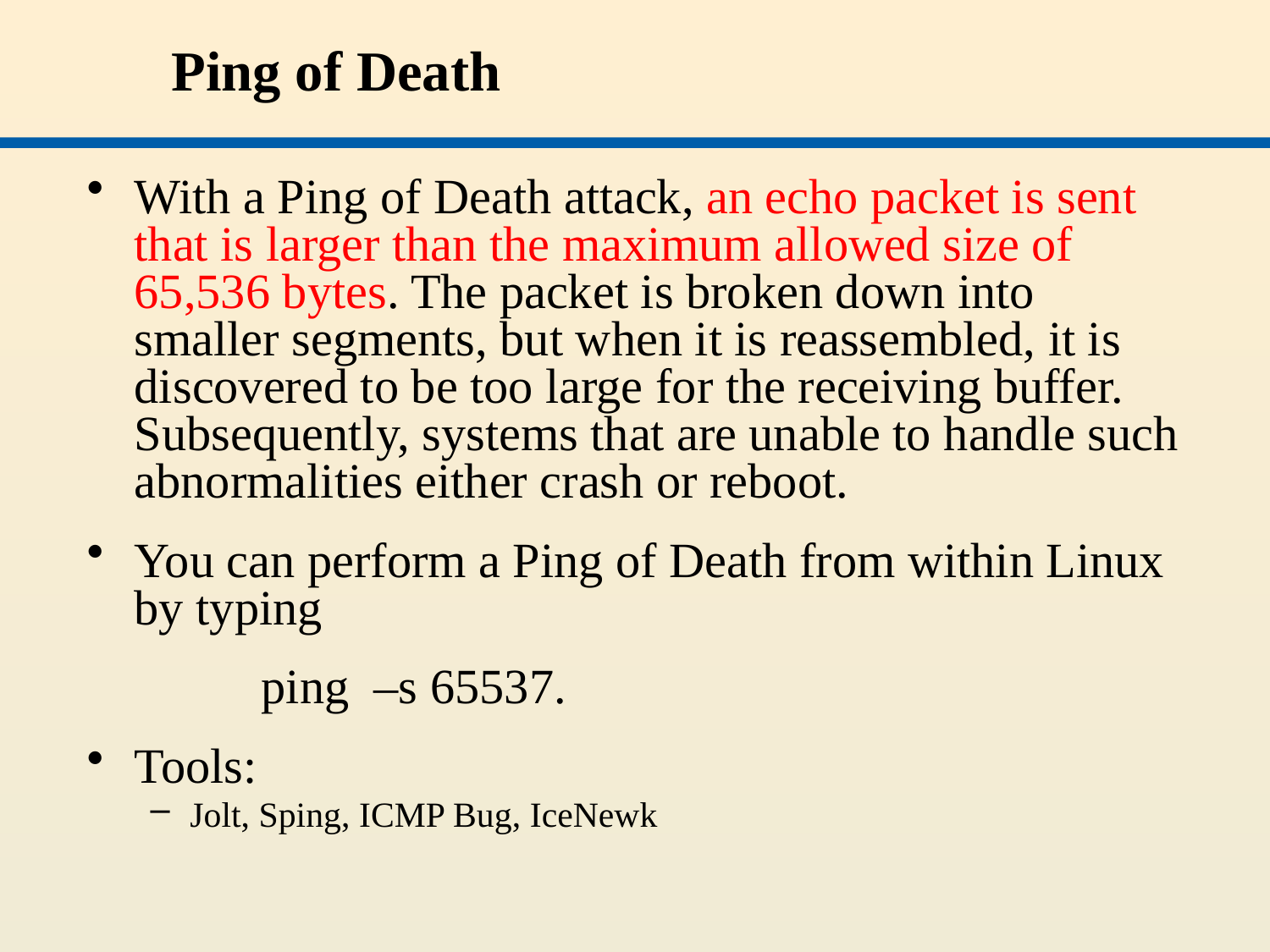

# Ping of Death
With a Ping of Death attack, an echo packet is sent that is larger than the maximum allowed size of 65,536 bytes. The packet is broken down into smaller segments, but when it is reassembled, it is discovered to be too large for the receiving buffer. Subsequently, systems that are unable to handle such abnormalities either crash or reboot.
You can perform a Ping of Death from within Linux by typing
		ping  –s 65537.
Tools:
Jolt, Sping, ICMP Bug, IceNewk